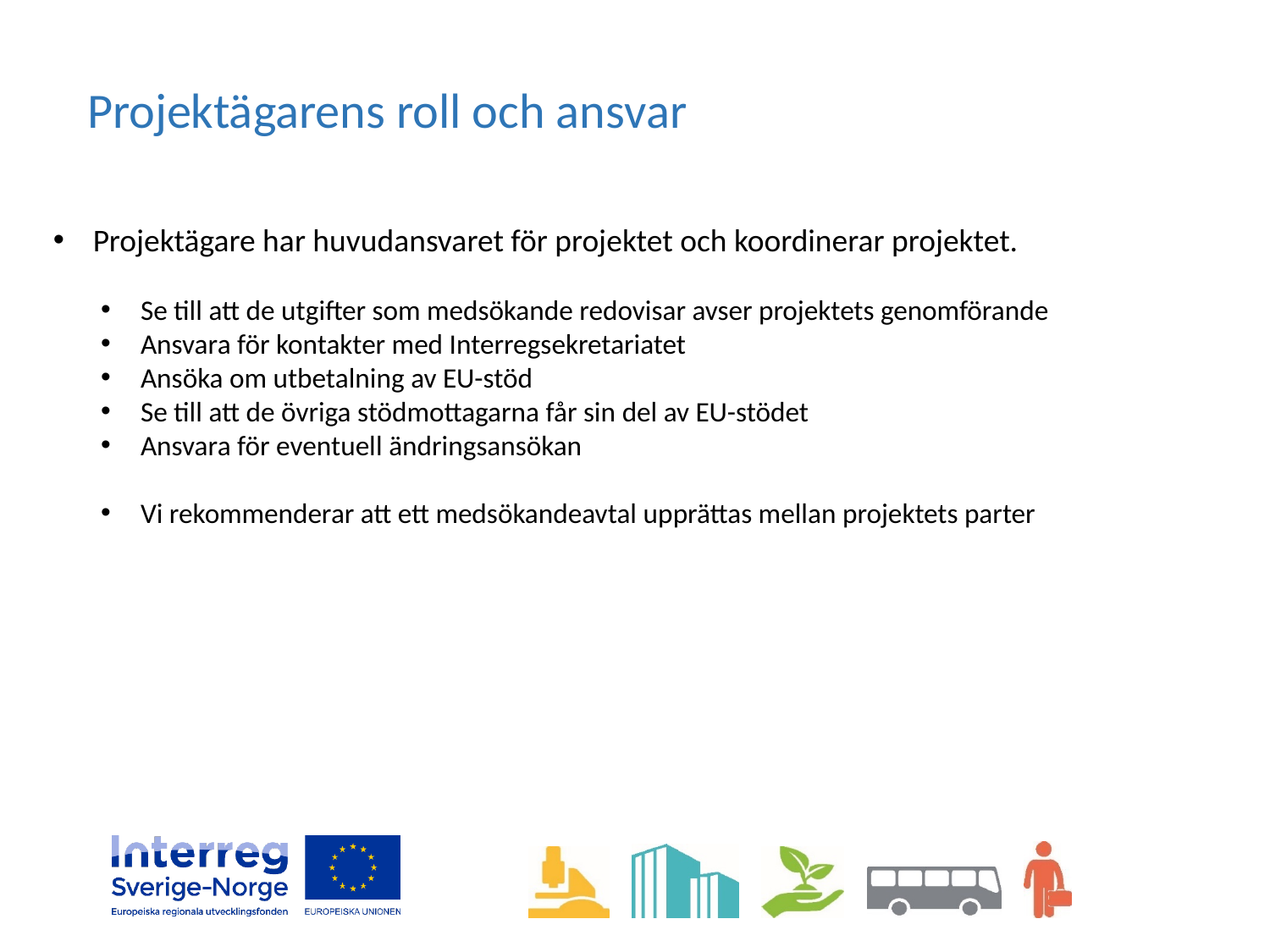

Projektägarens roll och ansvar

Projektägare har huvudansvaret för projektet och koordinerar projektet.

Se till att de utgifter som medsökande redovisar avser projektets genomförande
Ansvara för kontakter med Interregsekretariatet
Ansöka om utbetalning av EU-stöd
Se till att de övriga stödmottagarna får sin del av EU-stödet
Ansvara för eventuell ändringsansökan

Vi rekommenderar att ett medsökandeavtal upprättas mellan projektets parter

4